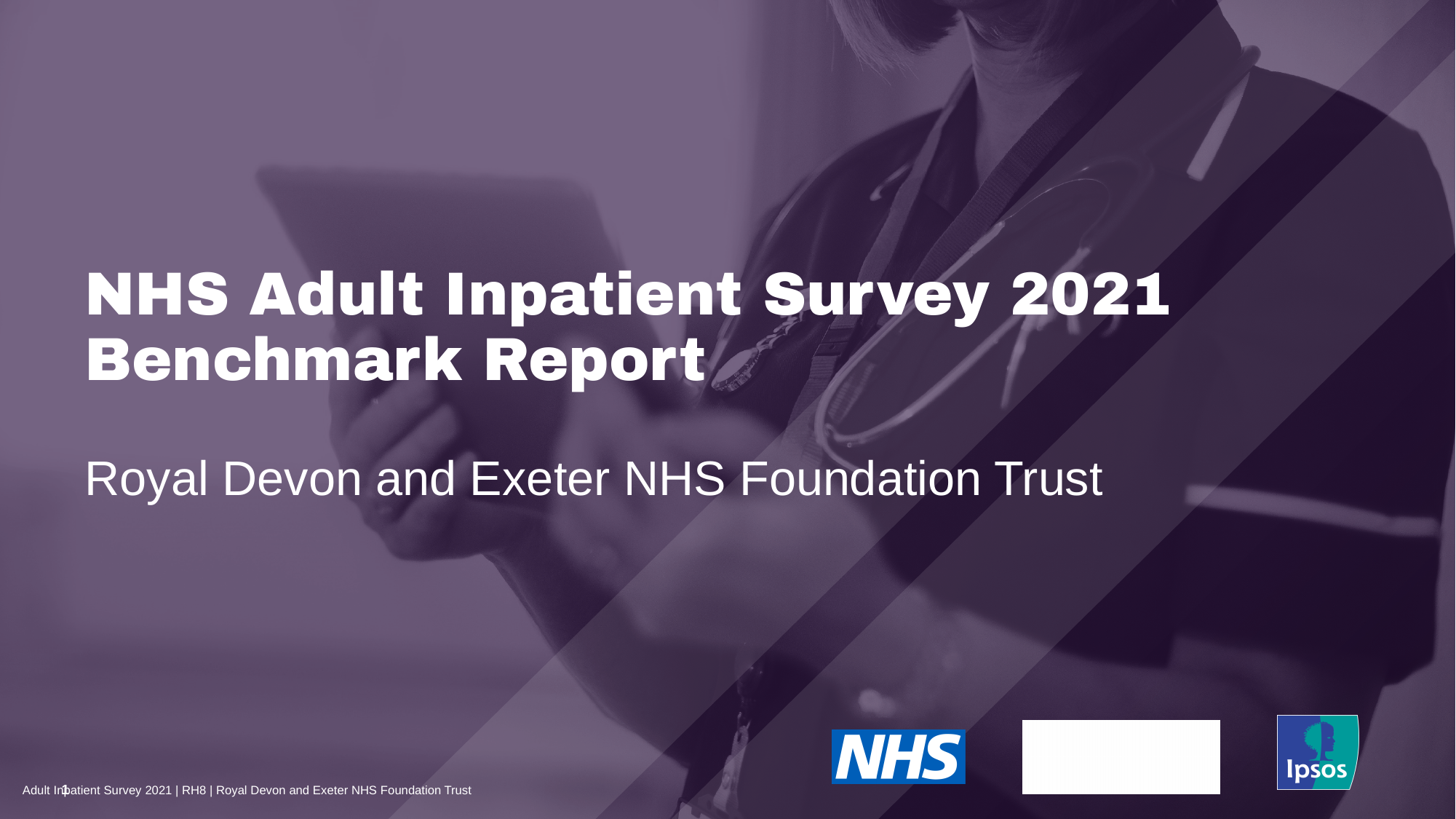

NHS Adult Inpatient Survey 2021
Benchmark Report
# Royal Devon and Exeter NHS Foundation Trust
1